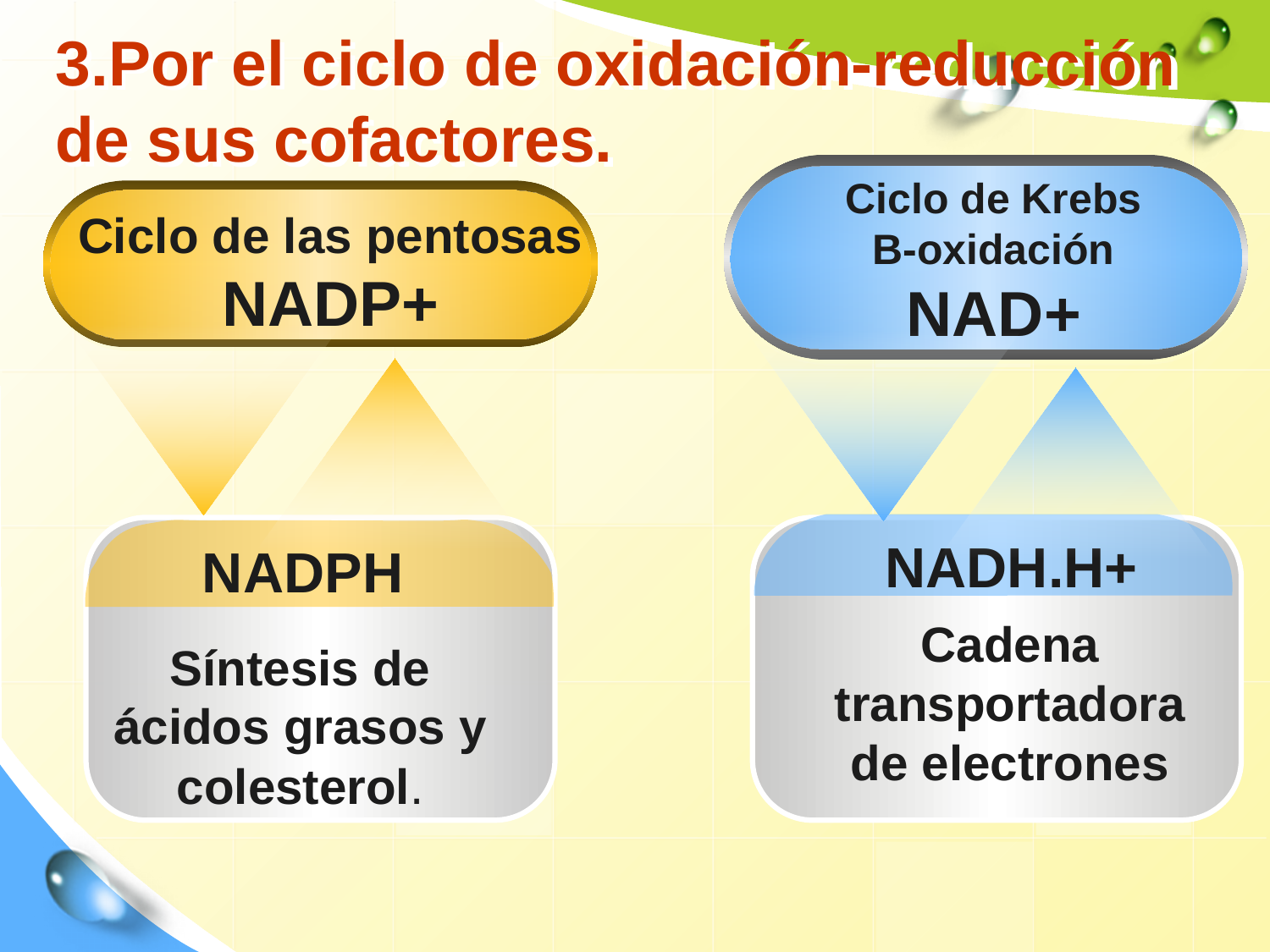

# 3.Por el ciclo de oxidación-reducción de sus cofactores.

Ciclo de Krebs
Β-oxidación
NAD+

Ciclo de las pentosas
NADP+

NADH.H+
Cadena transportadora de electrones

NADPH
Síntesis de ácidos grasos y colesterol.